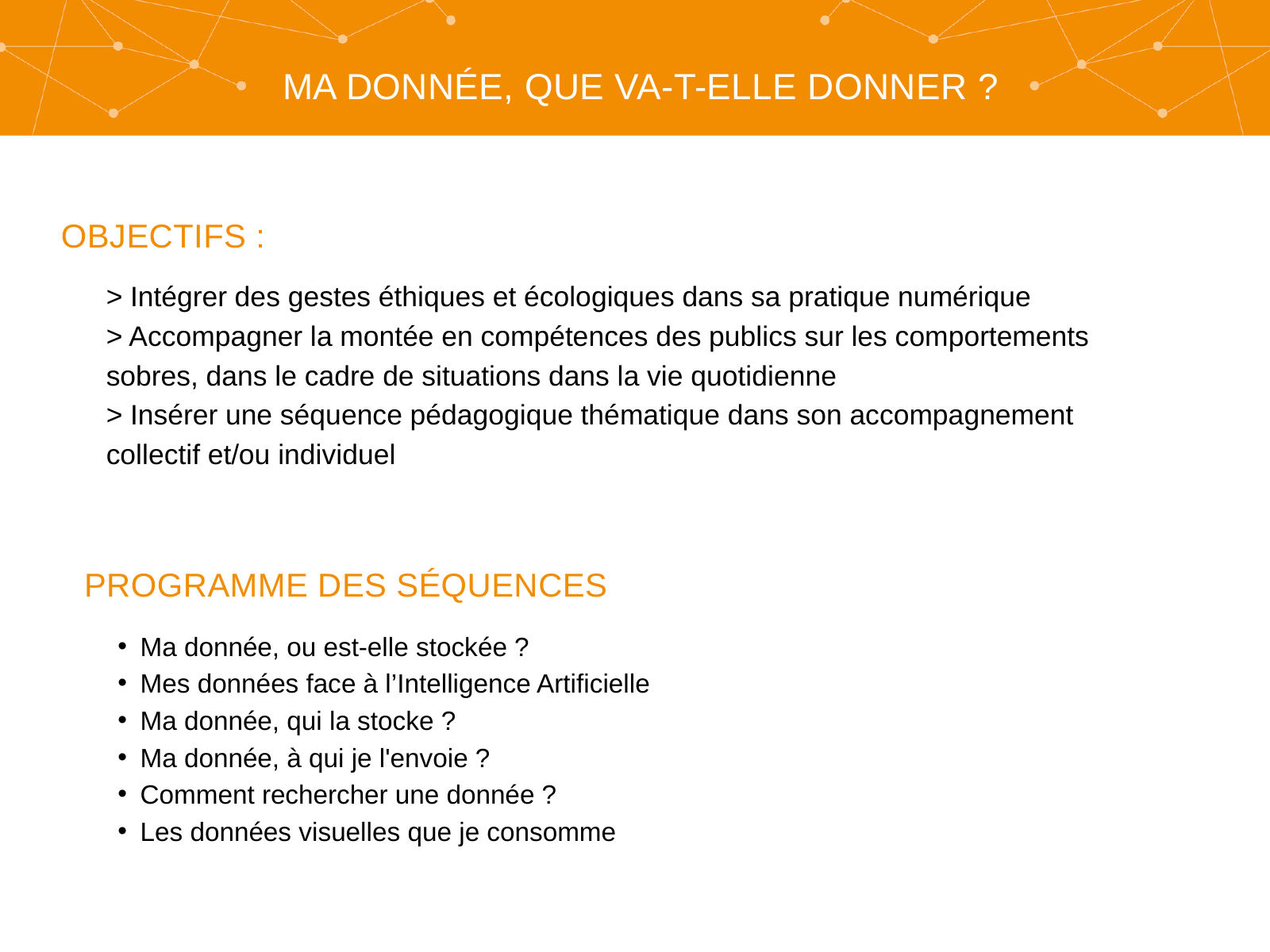

MA DONNÉE, QUE VA-T-ELLE DONNER ?
OBJECTIFS :
> Intégrer des gestes éthiques et écologiques dans sa pratique numérique
> Accompagner la montée en compétences des publics sur les comportements sobres, dans le cadre de situations dans la vie quotidienne
> Insérer une séquence pédagogique thématique dans son accompagnement collectif et/ou individuel
PROGRAMME DES SÉQUENCES
Ma donnée, ou est-elle stockée ?
Mes données face à l’Intelligence Artificielle
Ma donnée, qui la stocke ?
Ma donnée, à qui je l'envoie ?
Comment rechercher une donnée ?
Les données visuelles que je consomme